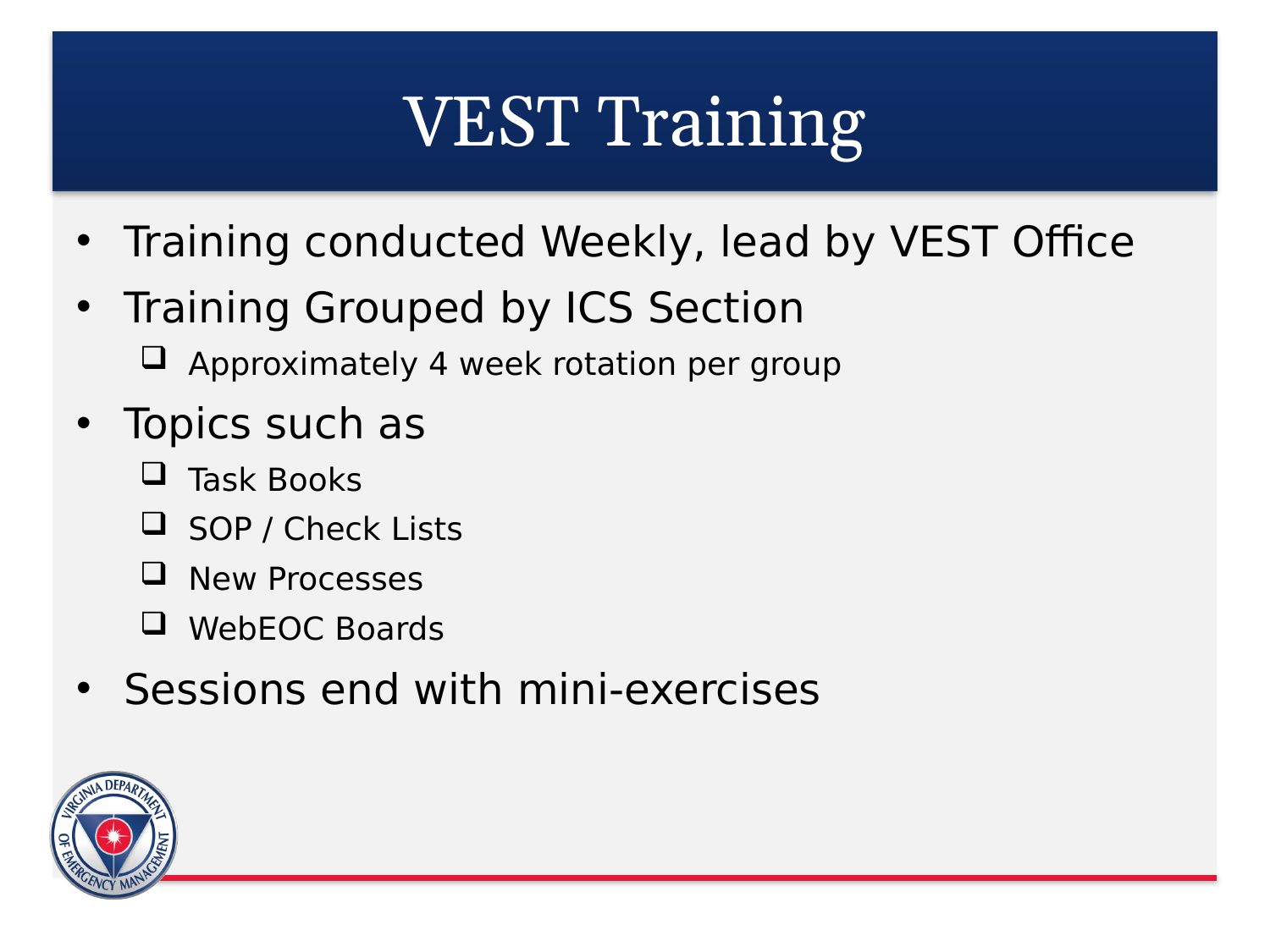

# VEST Training
Training conducted Weekly, lead by VEST Office
Training Grouped by ICS Section
Approximately 4 week rotation per group
Topics such as
Task Books
SOP / Check Lists
New Processes
WebEOC Boards
Sessions end with mini-exercises